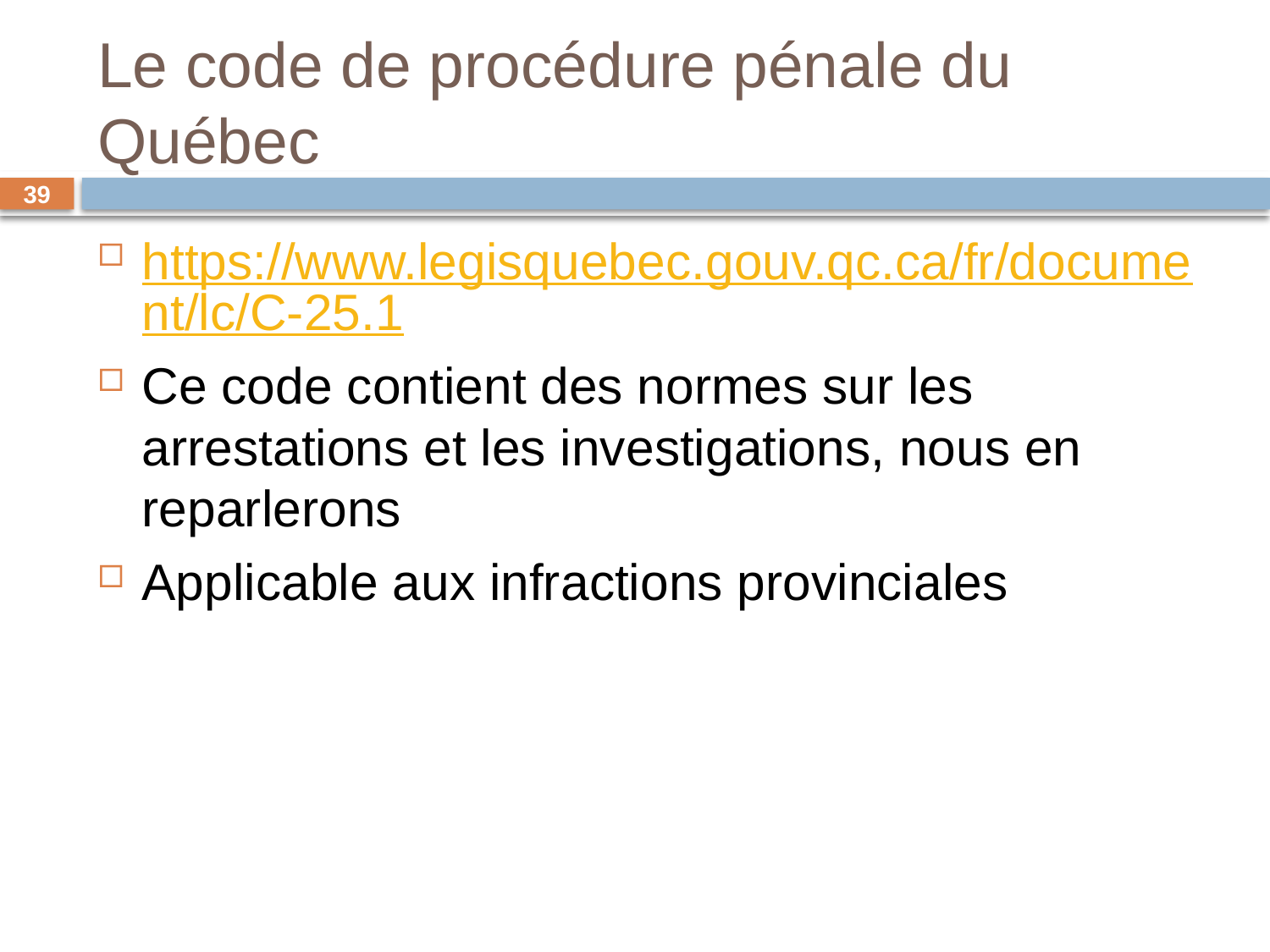

# Le code de procédure pénale du Québec
39
https://www.legisquebec.gouv.qc.ca/fr/document/lc/C-25.1
Ce code contient des normes sur les arrestations et les investigations, nous en reparlerons
Applicable aux infractions provinciales